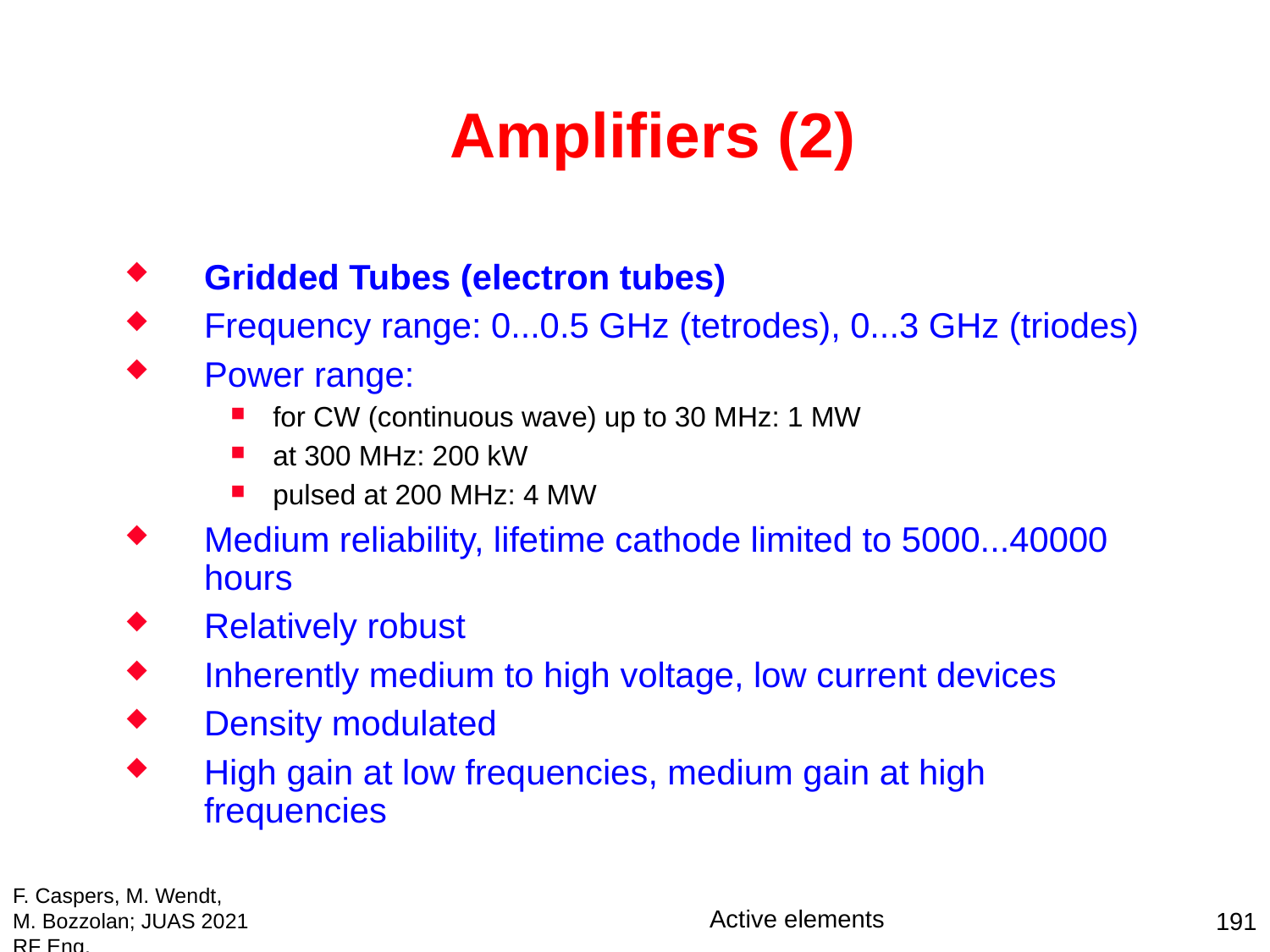

Amplifiers (2)
Gridded Tubes (electron tubes)
Frequency range: 0...0.5 GHz (tetrodes), 0...3 GHz (triodes)
Power range:
for CW (continuous wave) up to 30 MHz: 1 MW
at 300 MHz: 200 kW
pulsed at 200 MHz: 4 MW
Medium reliability, lifetime cathode limited to 5000...40000 hours
Relatively robust
Inherently medium to high voltage, low current devices
Density modulated
High gain at low frequencies, medium gain at high frequencies

F. Caspers, M. Wendt, M. Bozzolan; JUAS 2021 RF Eng.
Active elements
191